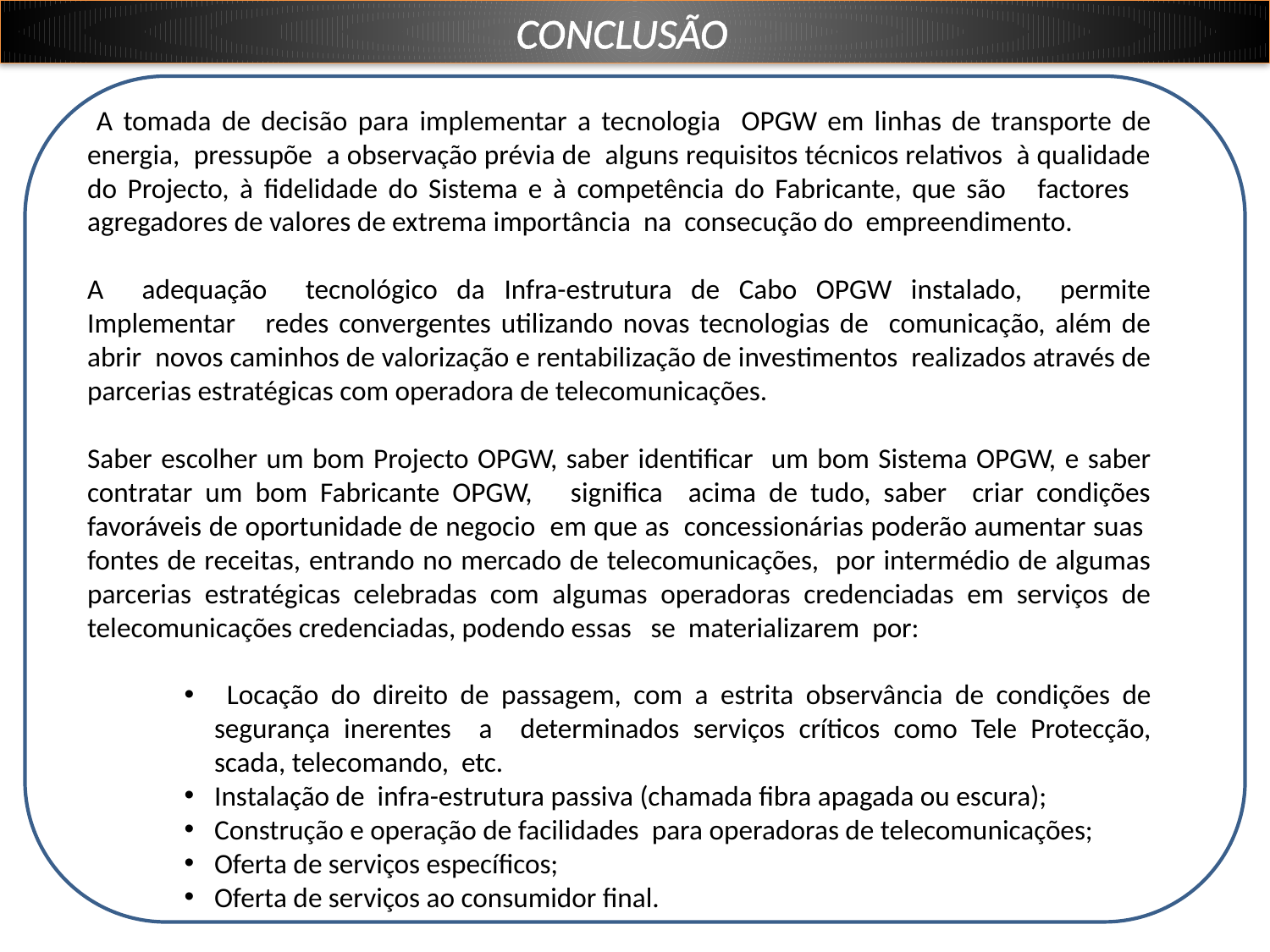

CONCLUSÃO

 A tomada de decisão para implementar a tecnologia  OPGW em linhas de transporte de energia,  pressupõe  a observação prévia de  alguns requisitos técnicos relativos  à qualidade do Projecto, à fidelidade do Sistema e à competência do Fabricante, que são   factores   agregadores de valores de extrema importância  na  consecução do  empreendimento.

A  adequação  tecnológico da Infra-estrutura de Cabo OPGW instalado,  permite Implementar   redes convergentes utilizando novas tecnologias de  comunicação, além de abrir  novos caminhos de valorização e rentabilização de investimentos  realizados através de parcerias estratégicas com operadora de telecomunicações.

Saber escolher um bom Projecto OPGW, saber identificar  um bom Sistema OPGW, e saber contratar um bom Fabricante OPGW,   significa  acima de tudo, saber  criar condições favoráveis de oportunidade de negocio  em que as  concessionárias poderão aumentar suas  fontes de receitas, entrando no mercado de telecomunicações,  por intermédio de algumas parcerias estratégicas celebradas com algumas operadoras credenciadas em serviços de telecomunicações credenciadas, podendo essas   se  materializarem  por:

 Locação do direito de passagem, com a estrita observância de condições de segurança inerentes  a  determinados serviços críticos como Tele Protecção, scada, telecomando,  etc.
Instalação de  infra-estrutura passiva (chamada fibra apagada ou escura);
Construção e operação de facilidades  para operadoras de telecomunicações;
Oferta de serviços específicos;
Oferta de serviços ao consumidor final.